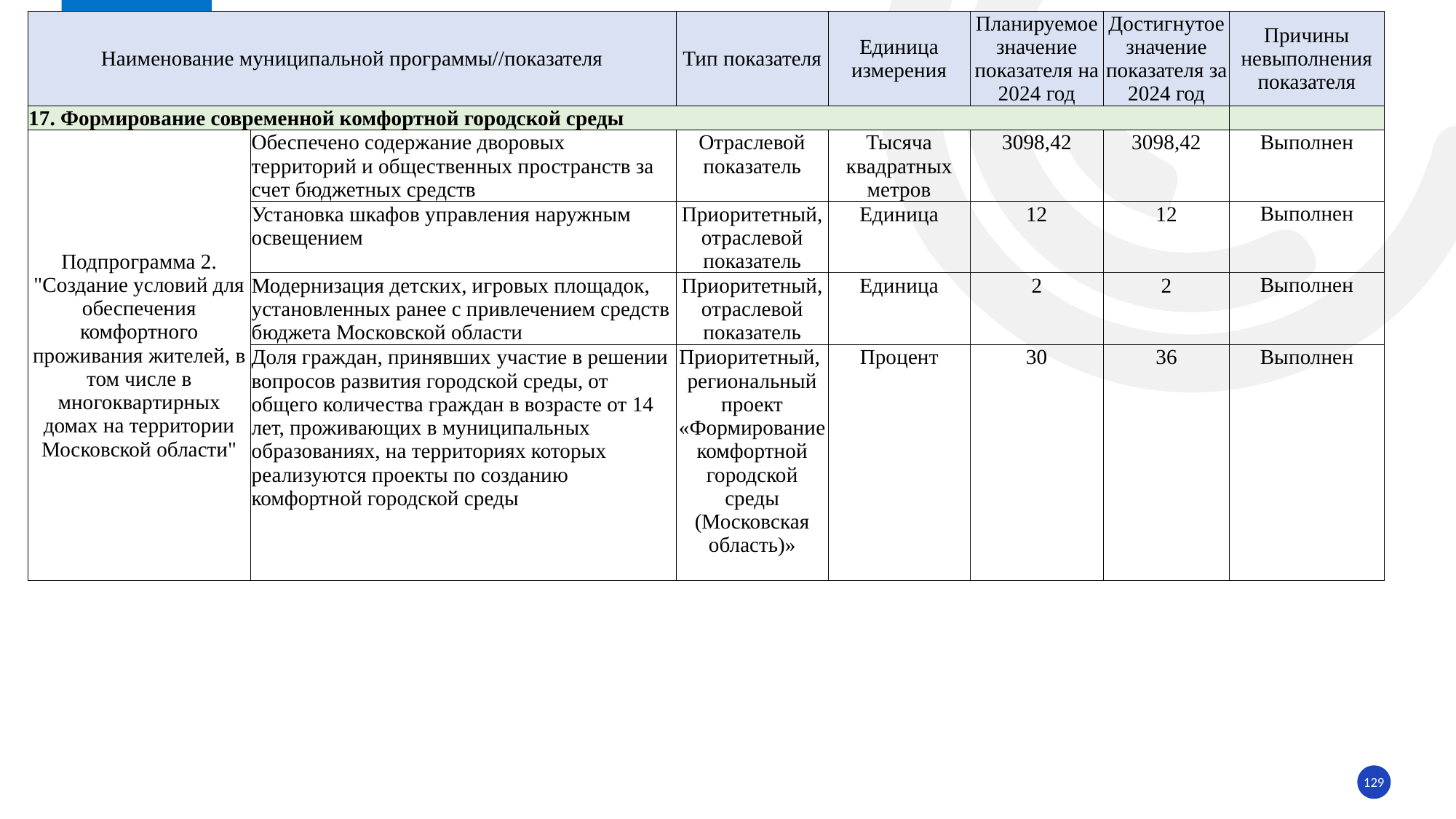

| Наименование муниципальной программы//показателя |  | Тип показателя | Единица измерения | Планируемое значение показателя на 2024 год | Достигнутое значение показателя за 2024 год | Причины невыполнения показателя |
| --- | --- | --- | --- | --- | --- | --- |
| 17. Формирование современной комфортной городской среды |  |  |  |  |  |  |
| Подпрограмма 2. "Создание условий для обеспечения комфортного проживания жителей, в том числе в многоквартирных домах на территории Московской области" | Обеспечено содержание дворовых территорий и общественных пространств за счет бюджетных средств | Отраслевой показатель | Тысяча квадратных метров | 3098,42 | 3098,42 | Выполнен |
|  | Установка шкафов управления наружным освещением | Приоритетный, отраслевой показатель | Единица | 12 | 12 | Выполнен |
|  | Модернизация детских, игровых площадок, установленных ранее с привлечением средств бюджета Московской области | Приоритетный, отраслевой показатель | Единица | 2 | 2 | Выполнен |
|  | Доля граждан, принявших участие в решении вопросов развития городской среды, от общего количества граждан в возрасте от 14 лет, проживающих в муниципальных образованиях, на территориях которых реализуются проекты по созданию комфортной городской среды | Приоритетный, региональный проект «Формирование комфортной городской среды (Московская область)» | Процент | 30 | 36 | Выполнен |

129